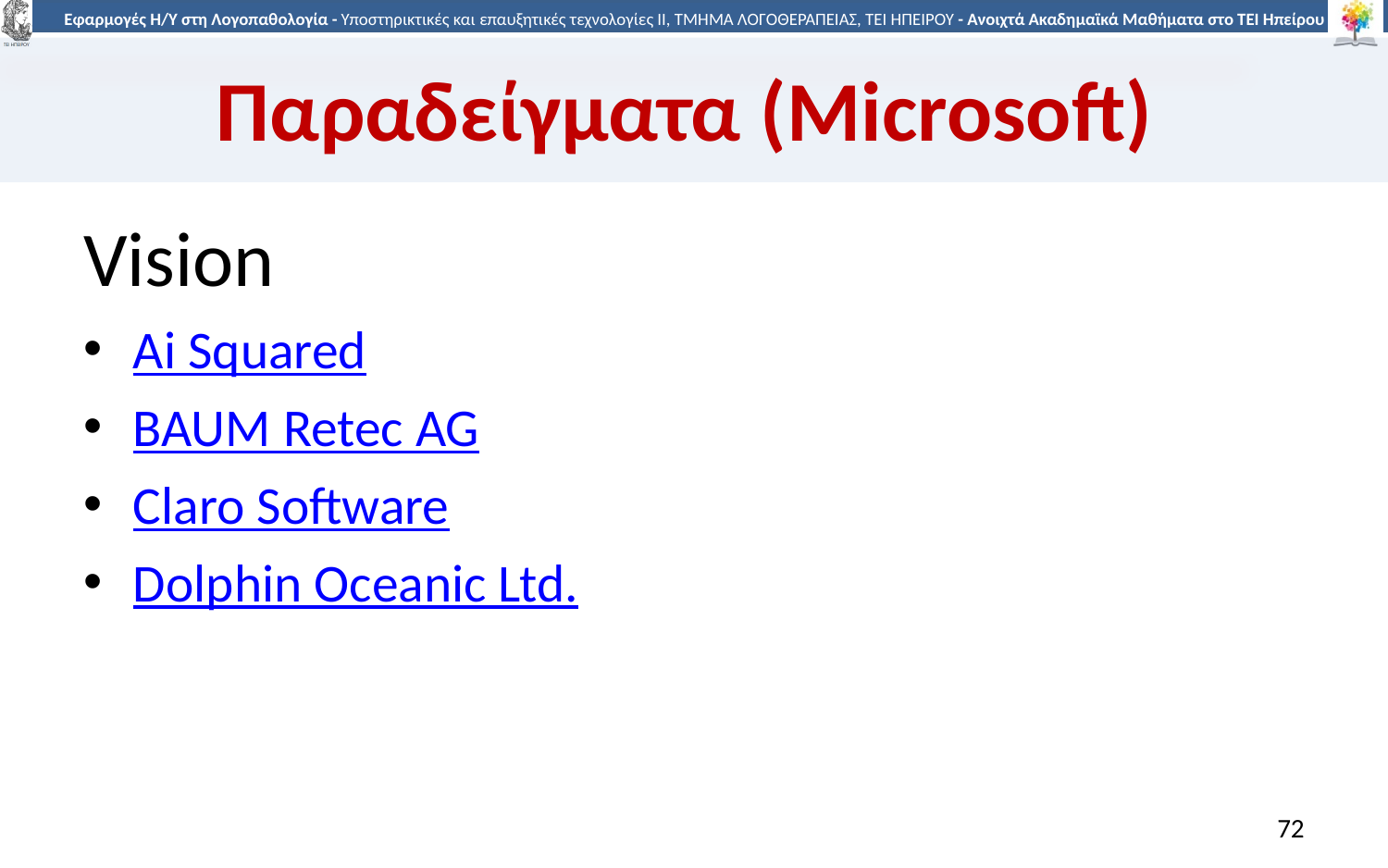

# Παραδείγματα (Microsoft)
Vision
Ai Squared
BAUM Retec AG
Claro Software
Dolphin Oceanic Ltd.

72